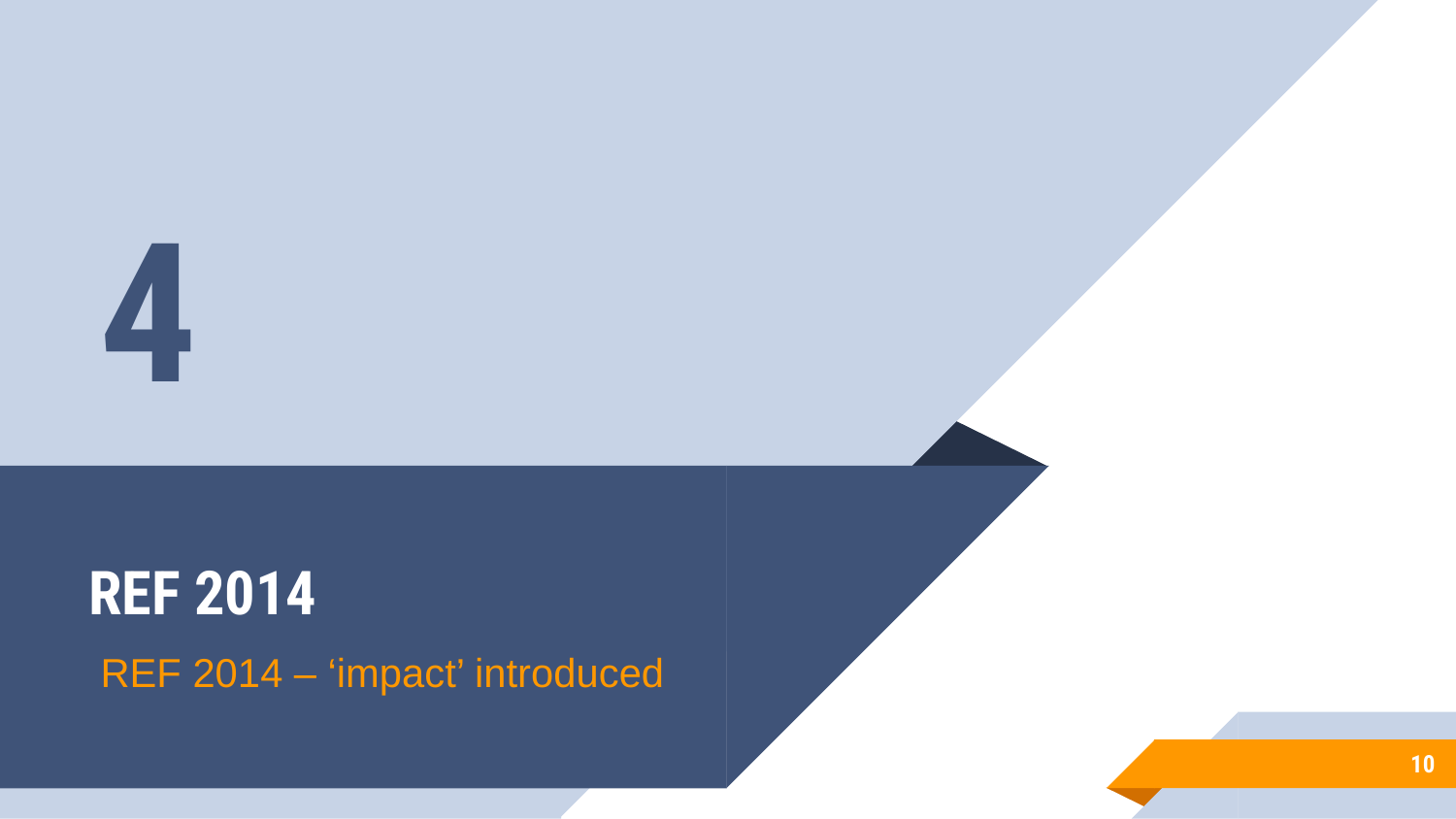

4
# REF 2014
REF 2014 – ‘impact’ introduced
10